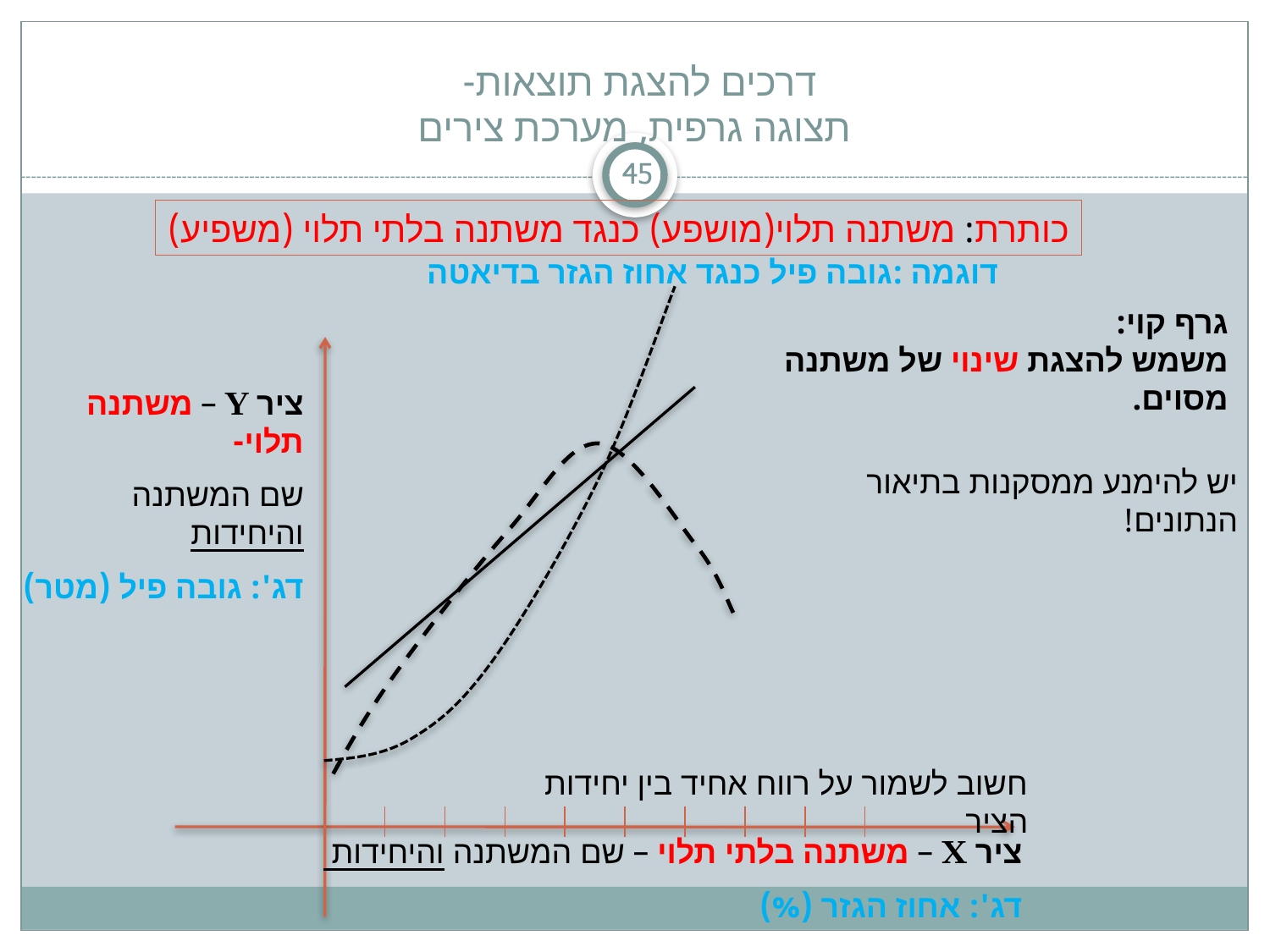

# דרכים להצגת תוצאות- תצוגה גרפית, מערכת צירים
45
כותרת: משתנה תלוי(מושפע) כנגד משתנה בלתי תלוי (משפיע)
דוגמה :גובה פיל כנגד אחוז הגזר בדיאטה

גרף קוי:
משמש להצגת שינוי של משתנה מסוים.
ציר Y – משתנה תלוי-
שם המשתנה והיחידות
דג': גובה פיל (מטר)

יש להימנע ממסקנות בתיאור הנתונים!
חשוב לשמור על רווח אחיד בין יחידות הציר
ציר X – משתנה בלתי תלוי – שם המשתנה והיחידות
דג': אחוז הגזר (%)